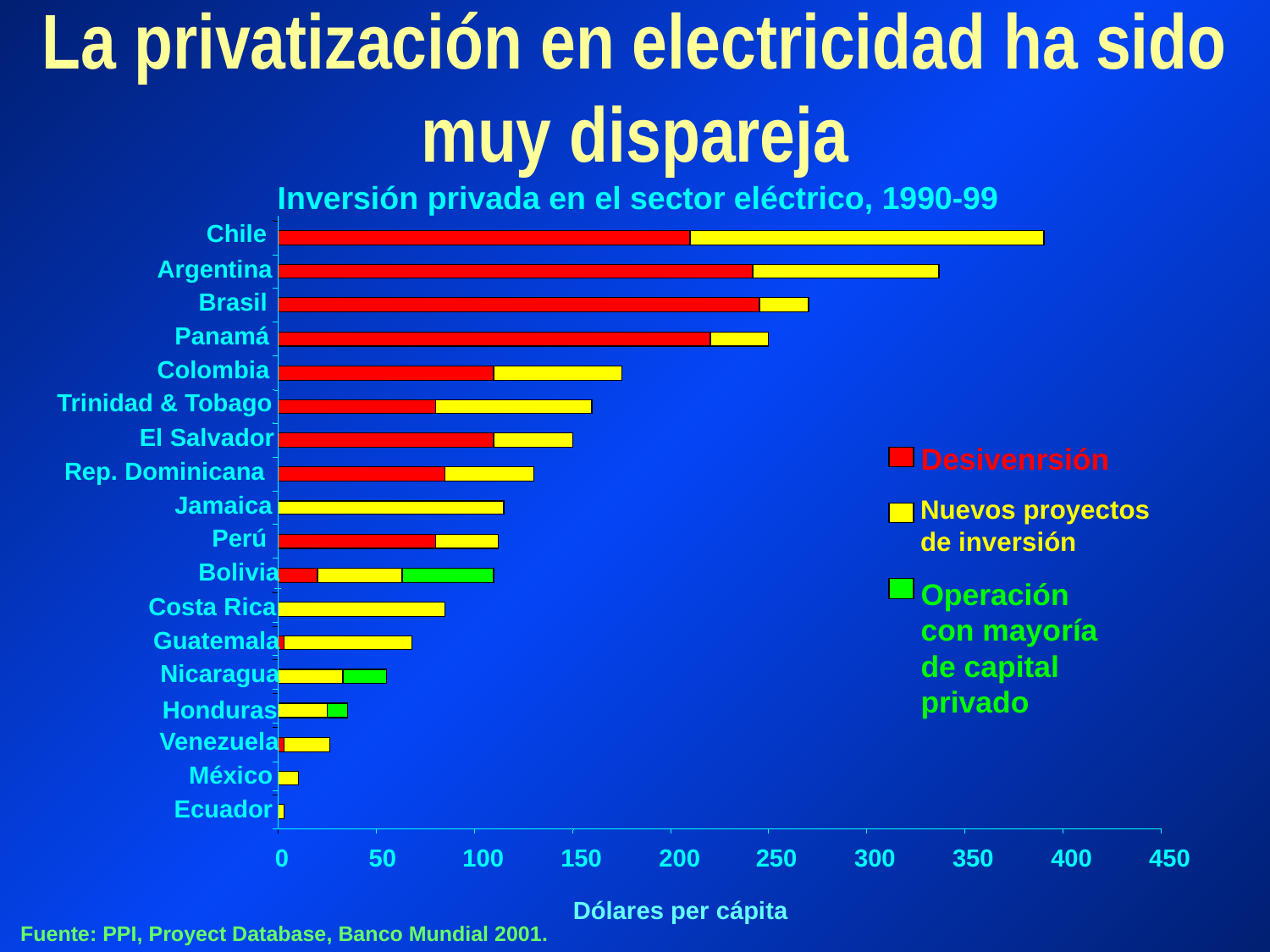

# La privatización en electricidad ha sido muy dispareja
Inversión privada en el sector eléctrico, 1990-99

            Chile

         Argentina

           Brasil

          Panamá

         Colombia

  Trinidad & Tobago

        El Salvador

Desivenrsión

Rep. Dominicana

          Jamaica

Nuevos proyectos
de inversión

             Perú

           Bolivia

Operación con mayoría de capital privado

         Costa Rica

          Guatemala

           Nicaragua

          Honduras

         Venezuela

           México

          Ecuador

0
50
100
150
200
250
300
350
400
450
Dólares per cápita
Fuente: PPI, Proyect Database, Banco Mundial 2001.